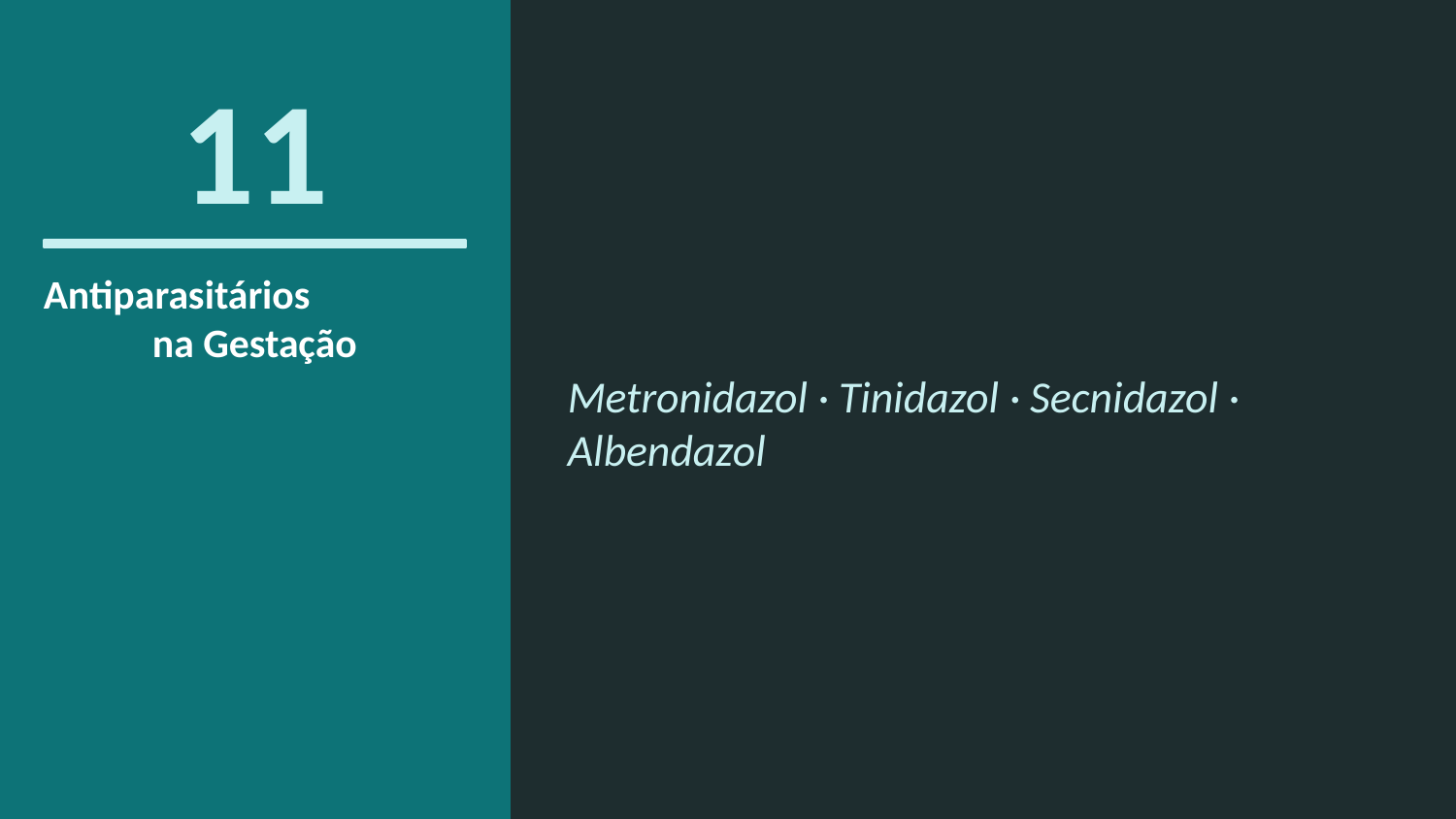

11

Antiparasitários
na Gestação
Metronidazol · Tinidazol · Secnidazol · Albendazol